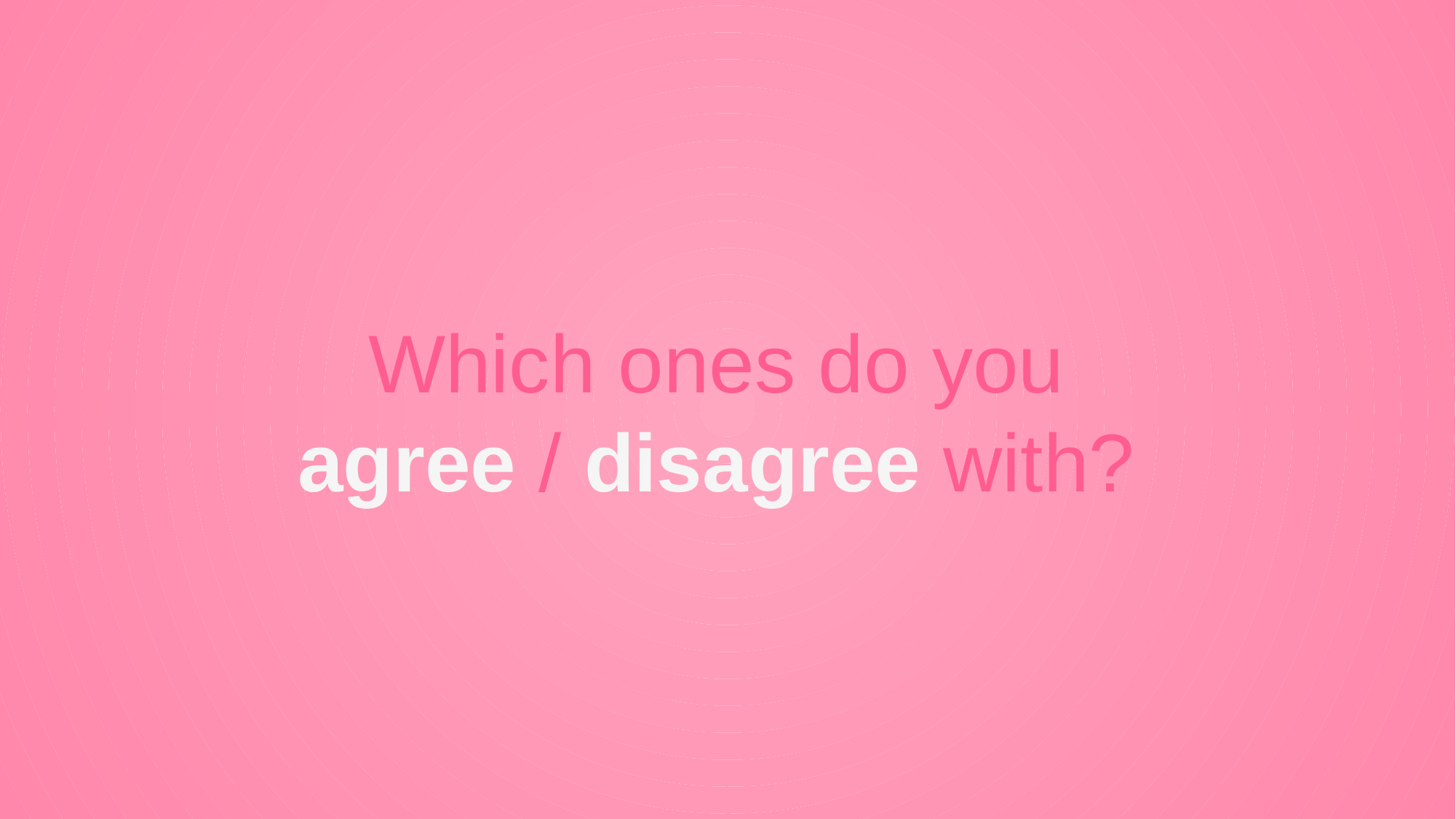

Which ones do you
agree / disagree with?